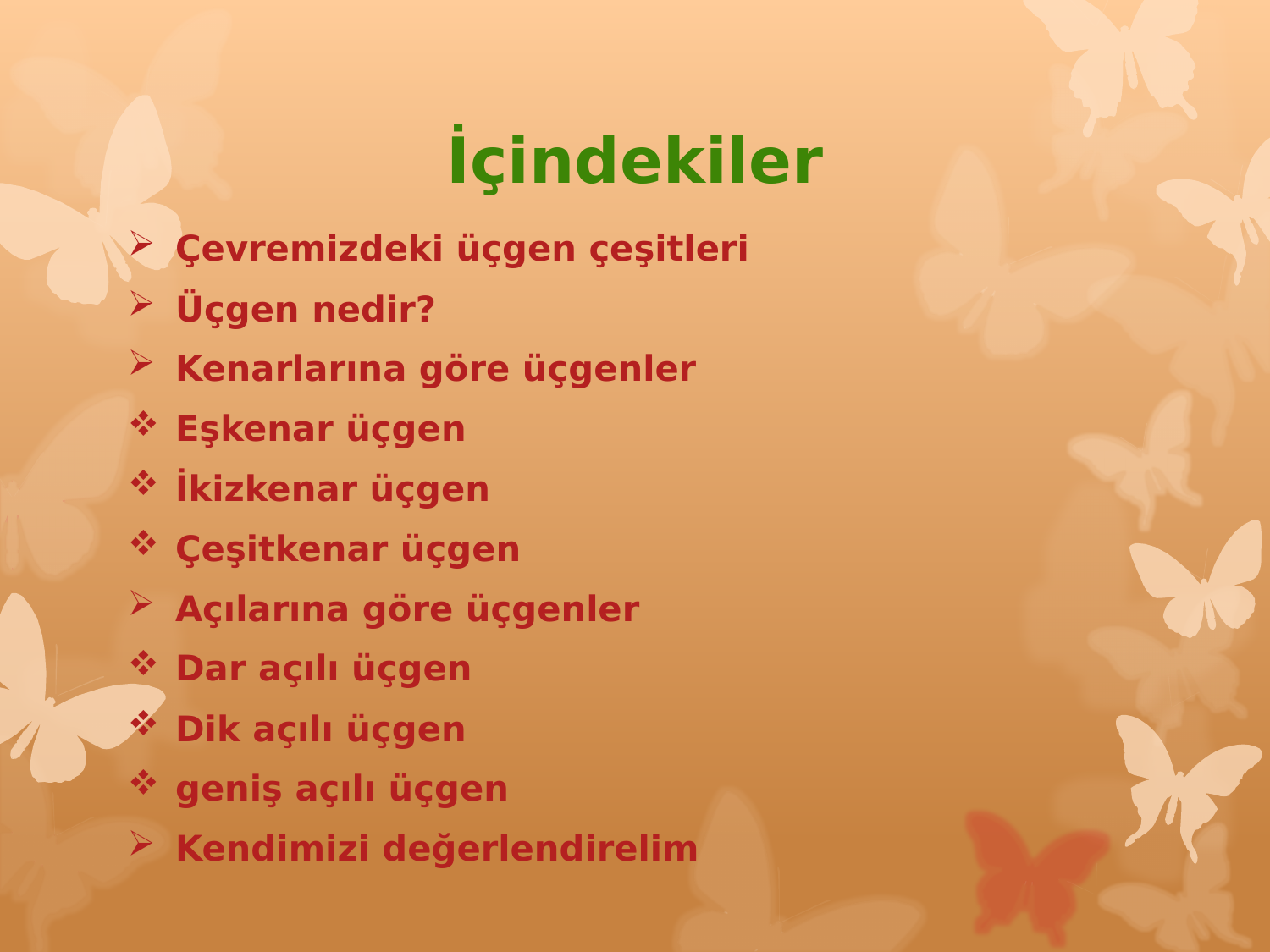

# İçindekiler
Çevremizdeki üçgen çeşitleri
Üçgen nedir?
Kenarlarına göre üçgenler
Eşkenar üçgen
İkizkenar üçgen
Çeşitkenar üçgen
Açılarına göre üçgenler
Dar açılı üçgen
Dik açılı üçgen
geniş açılı üçgen
Kendimizi değerlendirelim